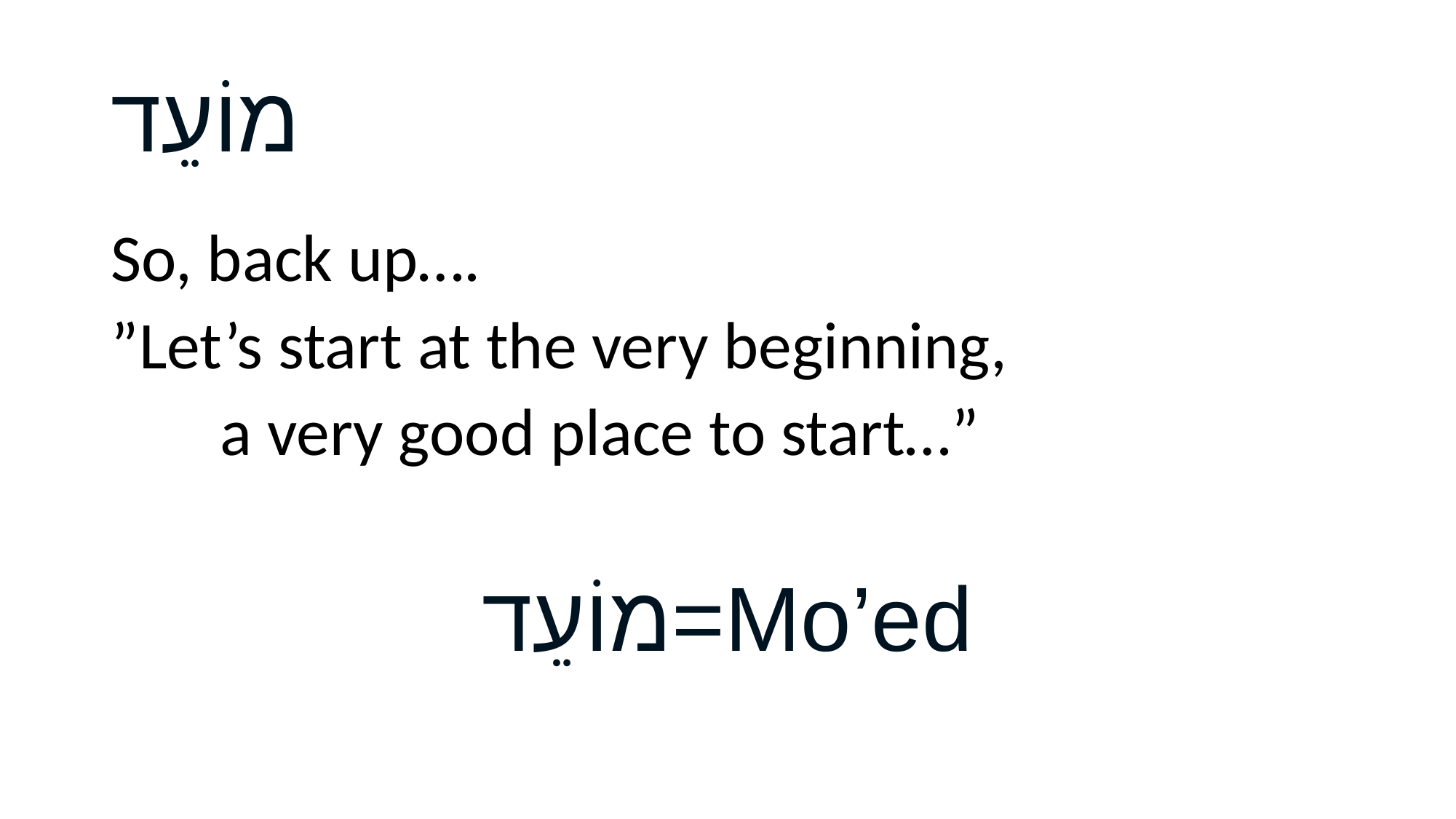

# מוֹעֵד
So, back up….
”Let’s start at the very beginning,
	a very good place to start…”

מוֹעֵד=Mo’ed